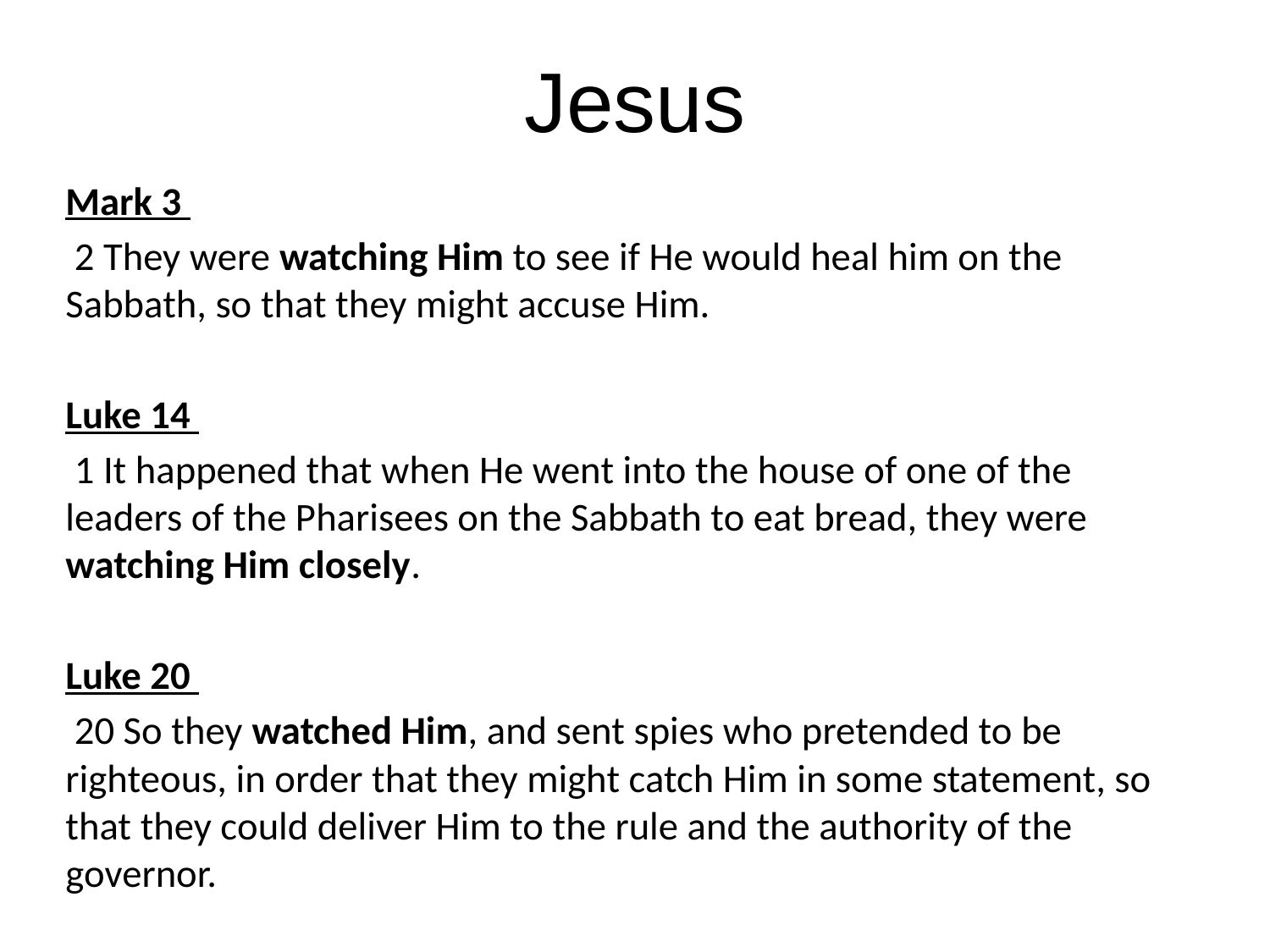

# Jesus
Mark 3
 2 They were watching Him to see if He would heal him on the Sabbath, so that they might accuse Him.

Luke 14
 1 It happened that when He went into the house of one of the leaders of the Pharisees on the Sabbath to eat bread, they were watching Him closely.

Luke 20
 20 So they watched Him, and sent spies who pretended to be righteous, in order that they might catch Him in some statement, so that they could deliver Him to the rule and the authority of the governor.